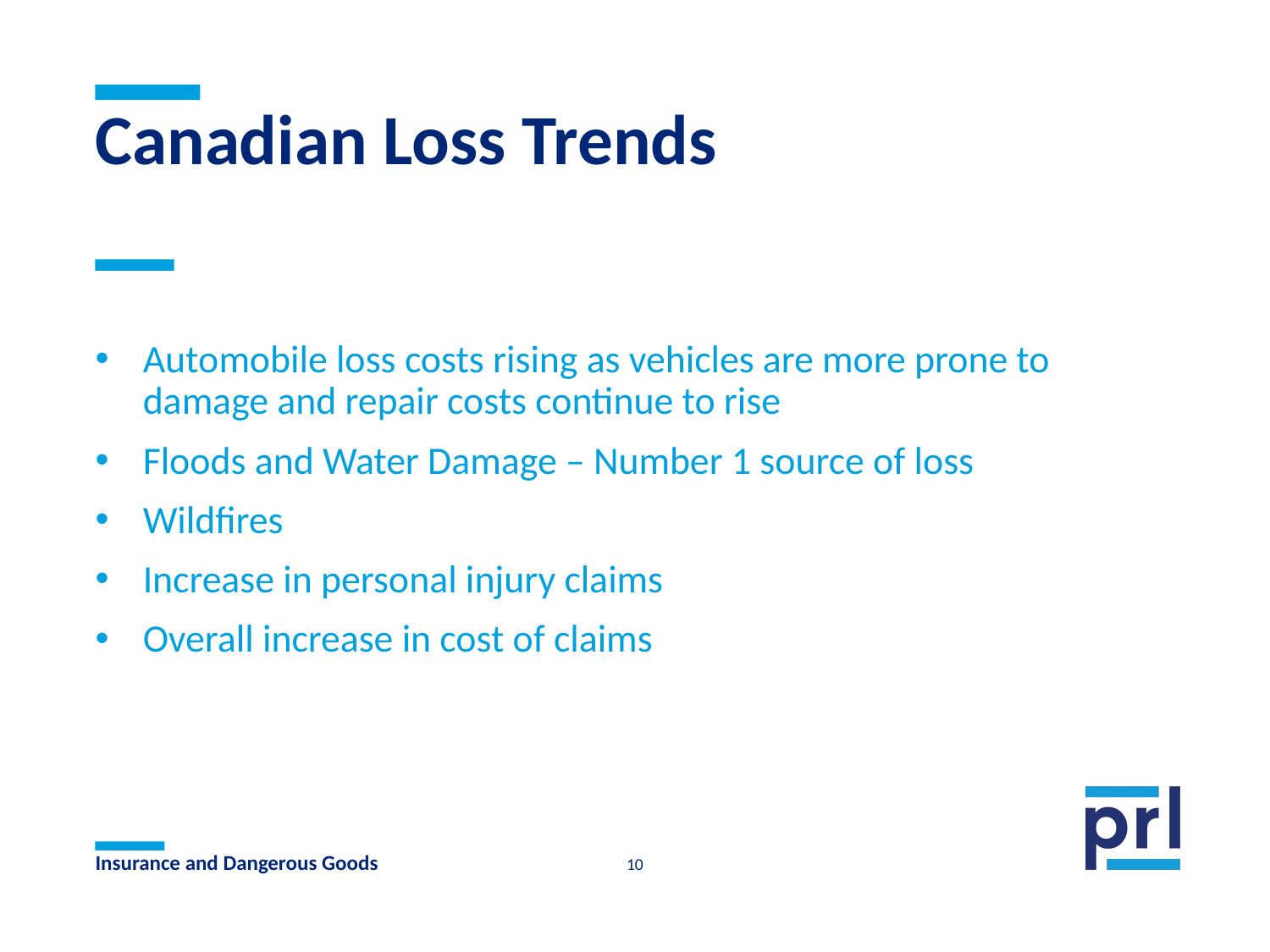

# Canadian Loss Trends

Automobile loss costs rising as vehicles are more prone to damage and repair costs continue to rise
Floods and Water Damage – Number 1 source of loss
Wildfires
Increase in personal injury claims
Overall increase in cost of claims

Insurance and Dangerous Goods